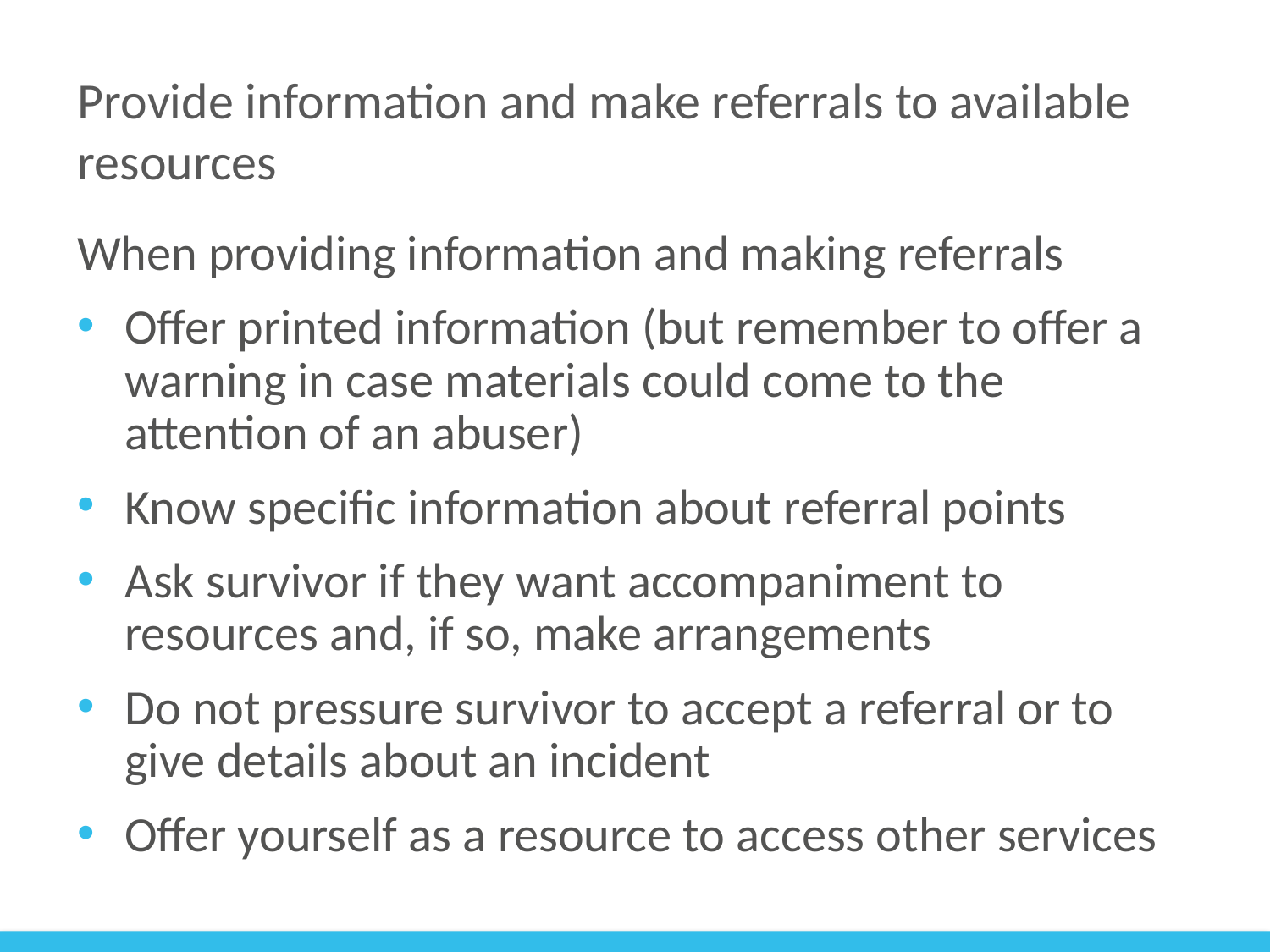

# Provide information and make referrals to available resources
When providing information and making referrals
Offer printed information (but remember to offer a warning in case materials could come to the attention of an abuser)
Know specific information about referral points
Ask survivor if they want accompaniment to resources and, if so, make arrangements
Do not pressure survivor to accept a referral or to give details about an incident
Offer yourself as a resource to access other services